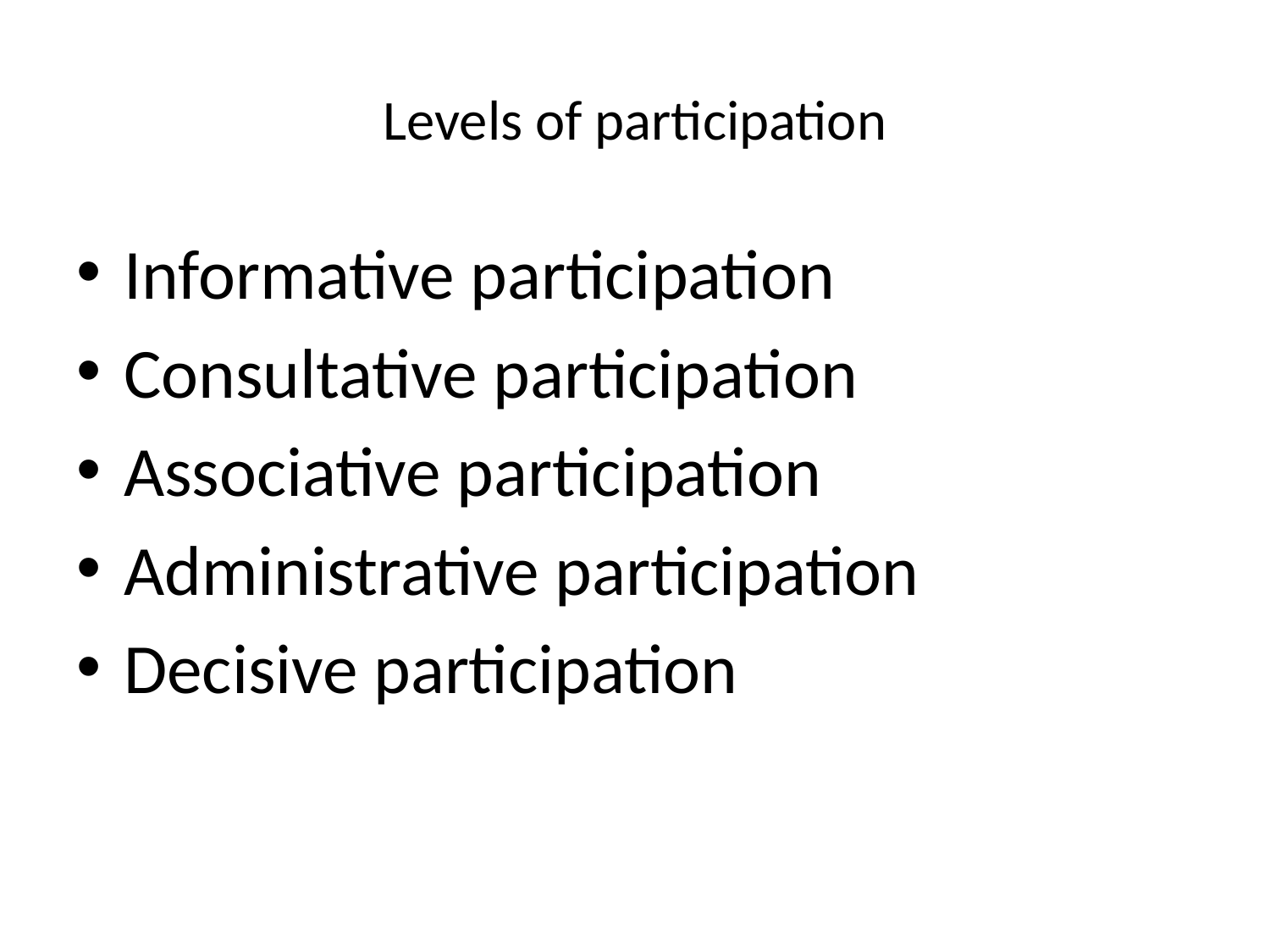

# Levels of participation
Informative participation
Consultative participation
Associative participation
Administrative participation
Decisive participation